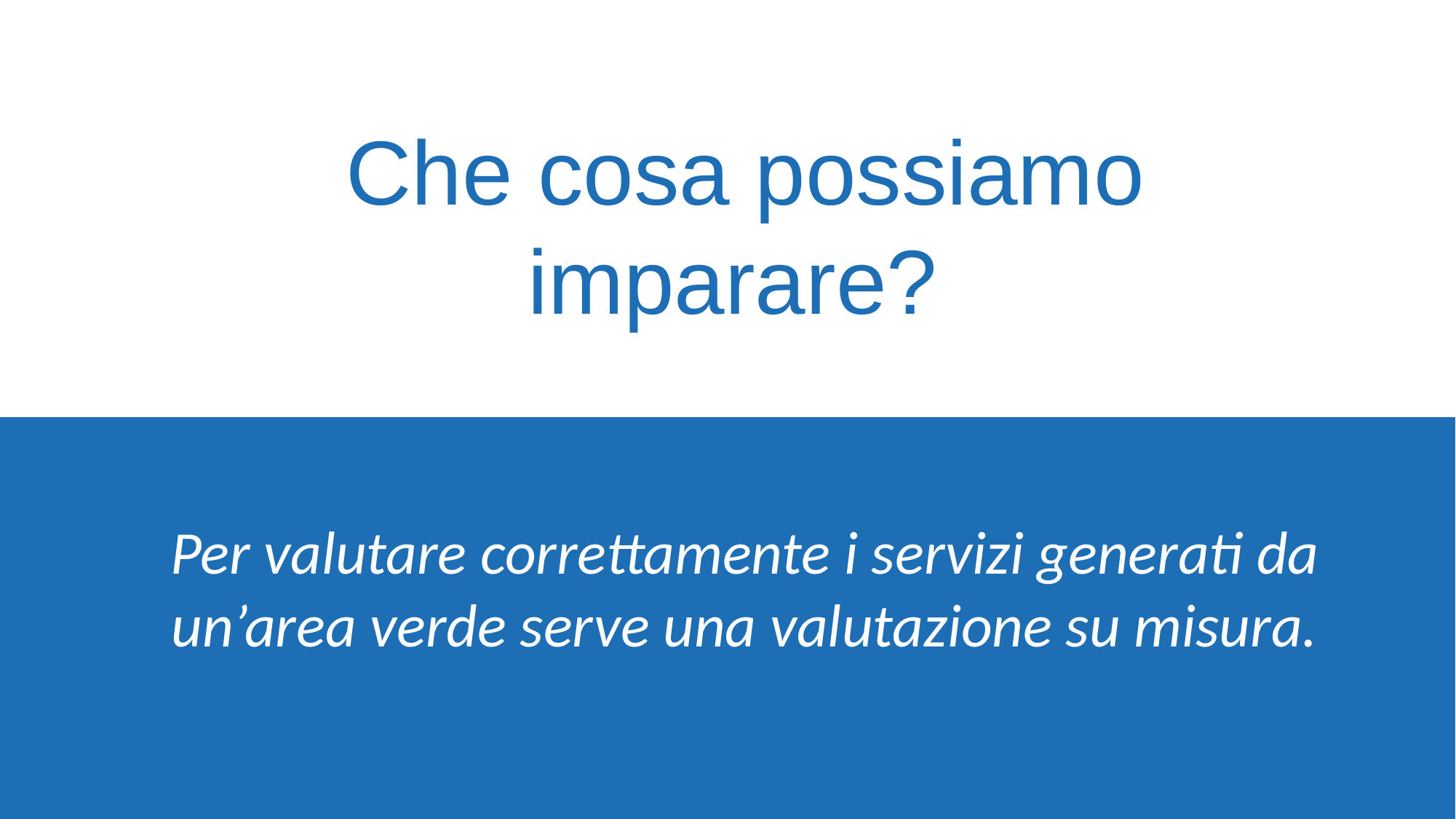

Che cosa possiamo imparare?

Per valutare correttamente i servizi generati da un’area verde serve una valutazione su misura.